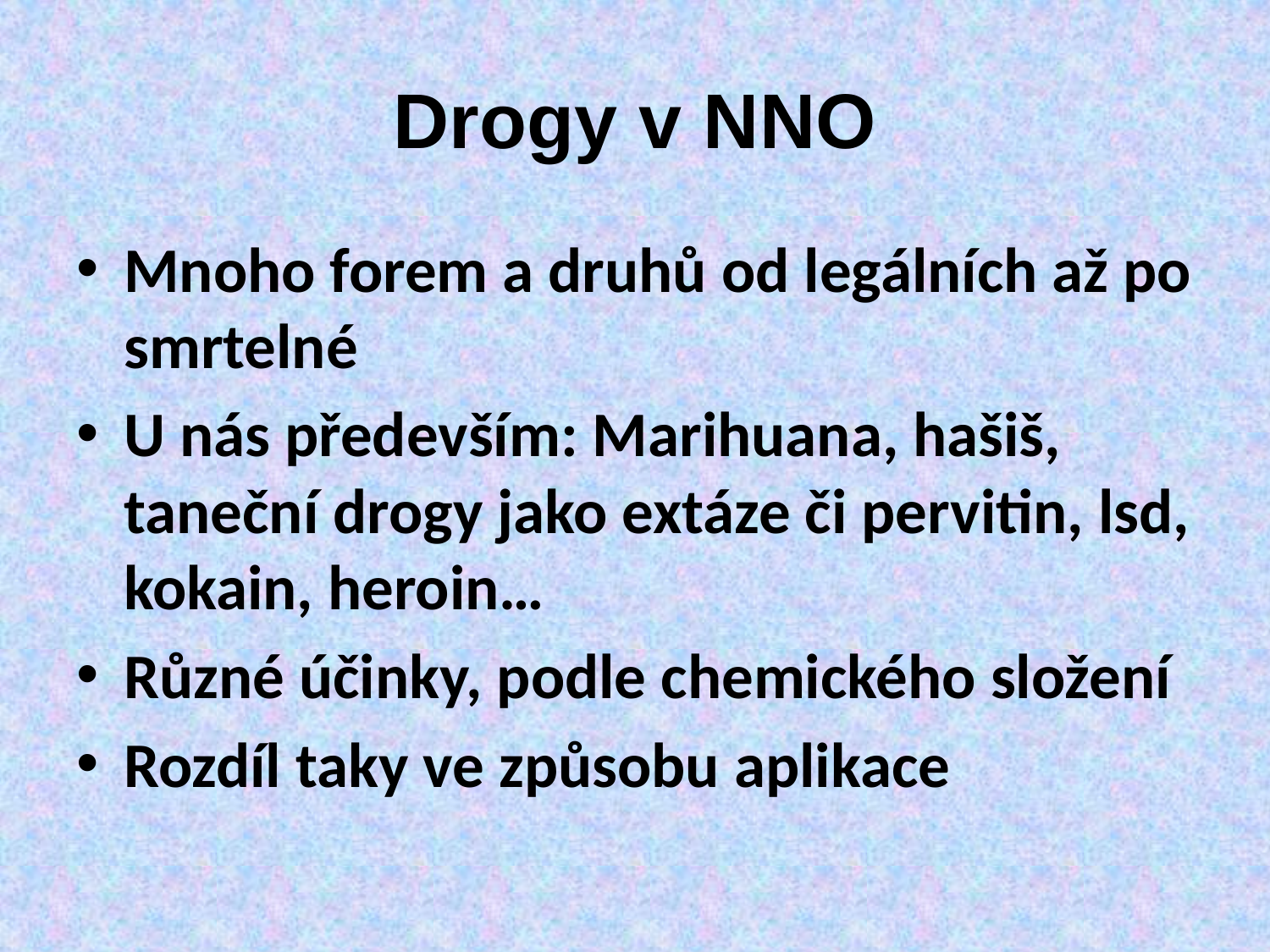

# Drogy v NNO
Mnoho forem a druhů od legálních až po smrtelné
U nás především: Marihuana, hašiš, taneční drogy jako extáze či pervitin, lsd, kokain, heroin…
Různé účinky, podle chemického složení
Rozdíl taky ve způsobu aplikace